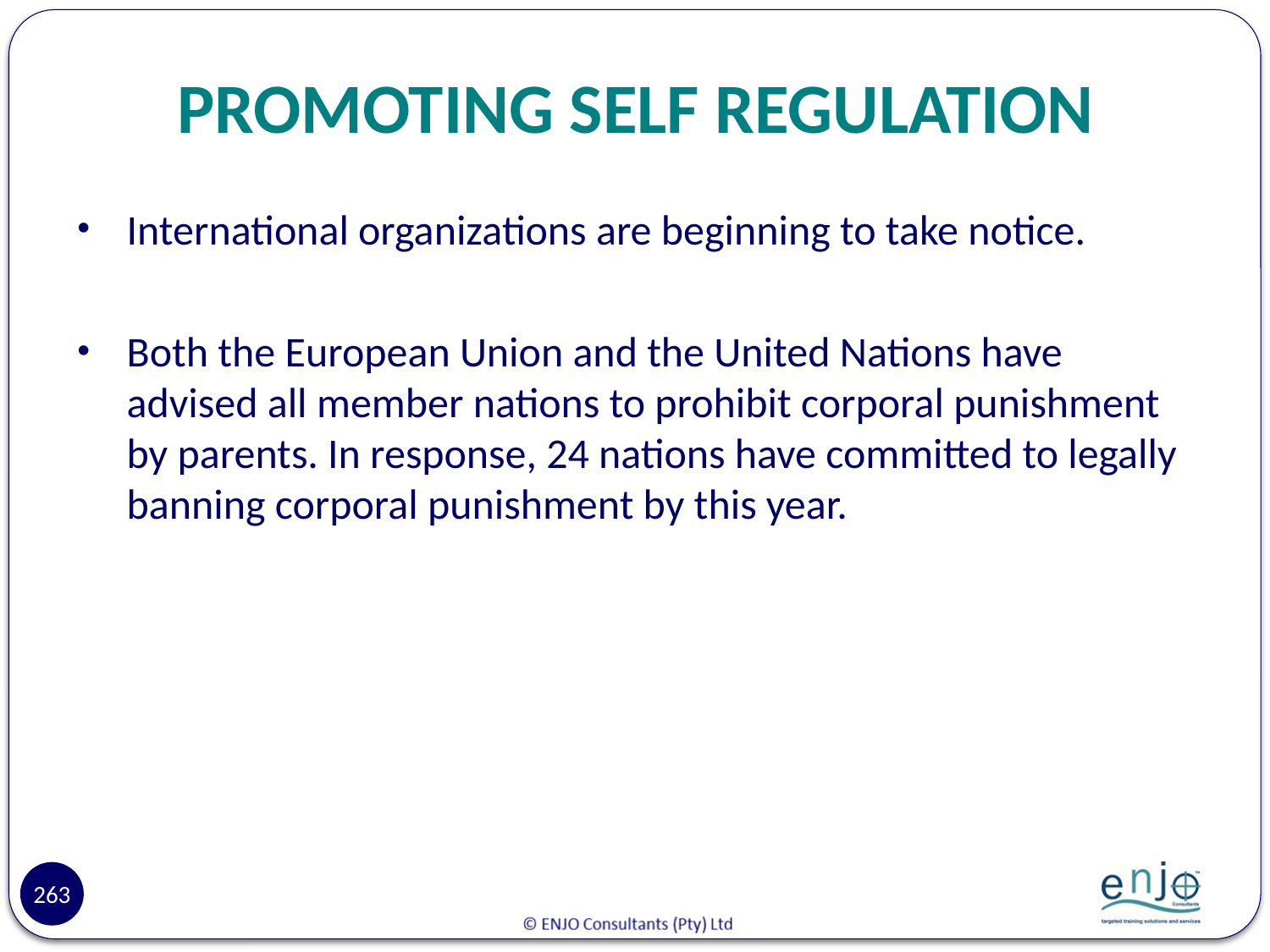

# PROMOTING SELF REGULATION
International organizations are beginning to take notice.

Both the European Union and the United Nations have advised all member nations to prohibit corporal punishment by parents. In response, 24 nations have committed to legally banning corporal punishment by this year.

263